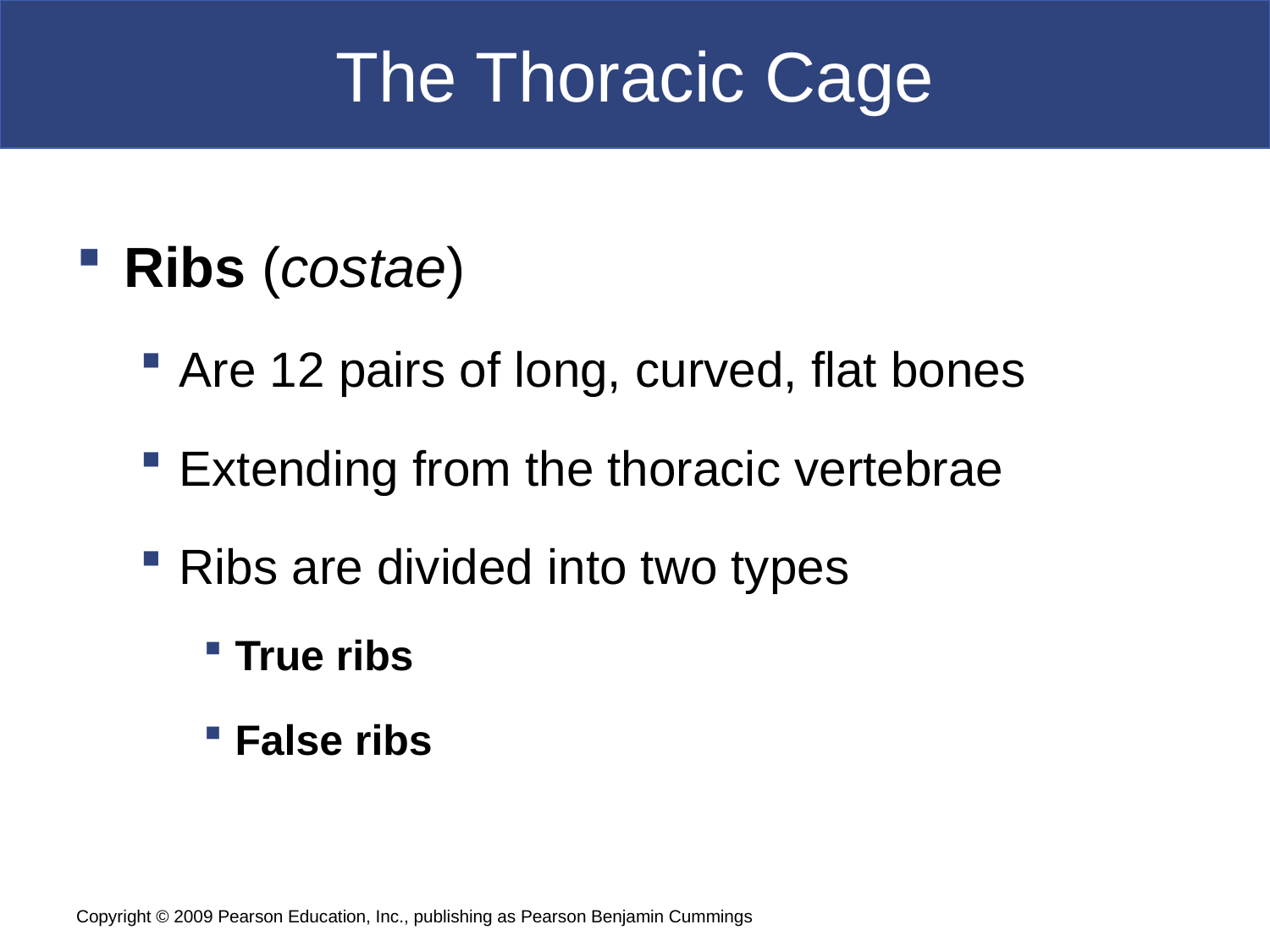

# The Thoracic Cage
Ribs (costae)
Are 12 pairs of long, curved, flat bones
Extending from the thoracic vertebrae
Ribs are divided into two types
True ribs
False ribs

Copyright © 2009 Pearson Education, Inc., publishing as Pearson Benjamin Cummings